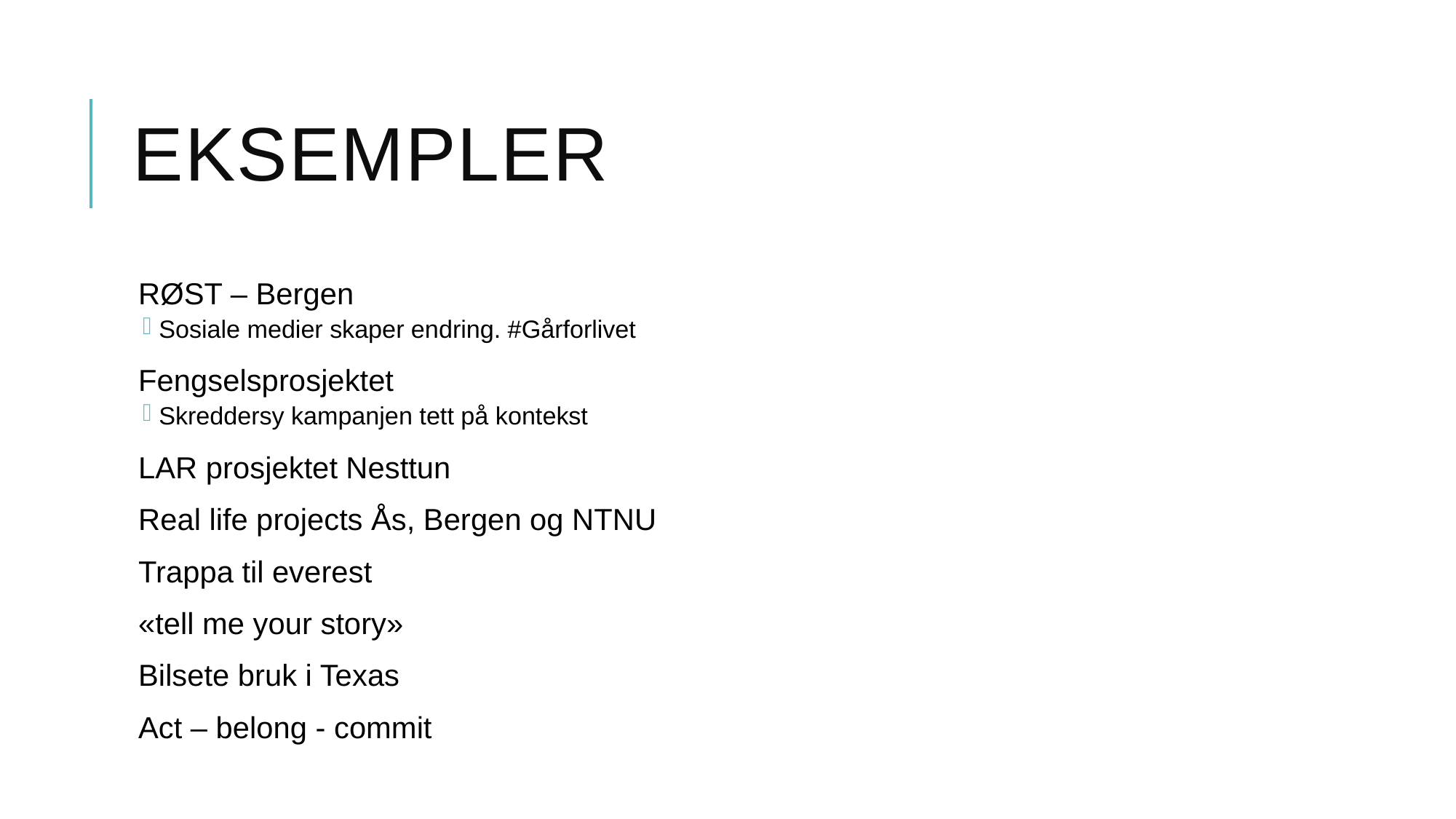

# Eksempler
RØST – Bergen
Sosiale medier skaper endring. #Gårforlivet
Fengselsprosjektet
Skreddersy kampanjen tett på kontekst
LAR prosjektet Nesttun
Real life projects Ås, Bergen og NTNU
Trappa til everest
«tell me your story»
Bilsete bruk i Texas
Act – belong - commit